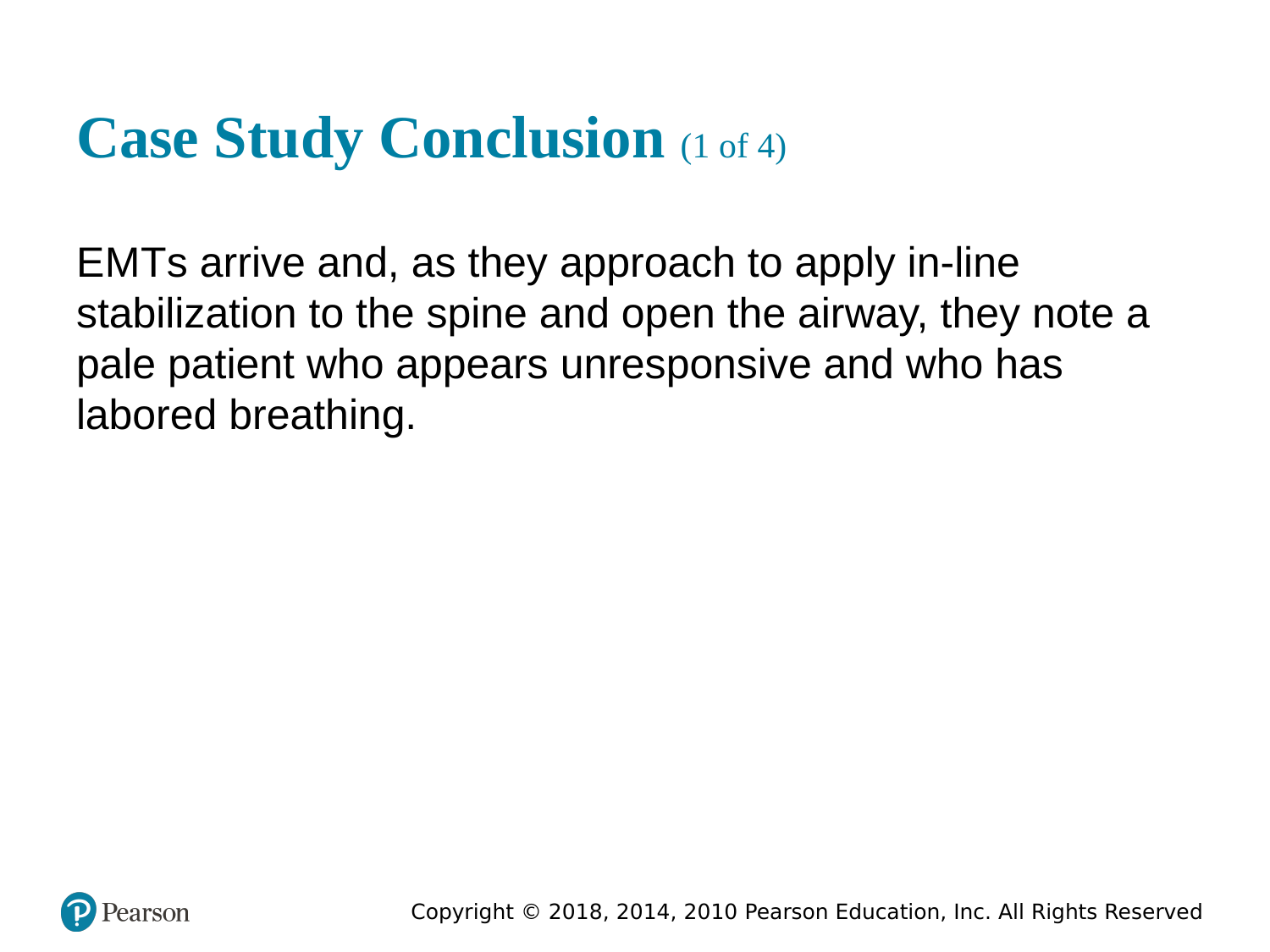

# Case Study Conclusion (1 of 4)
E M T s arrive and, as they approach to apply in-line stabilization to the spine and open the airway, they note a pale patient who appears unresponsive and who has labored breathing.